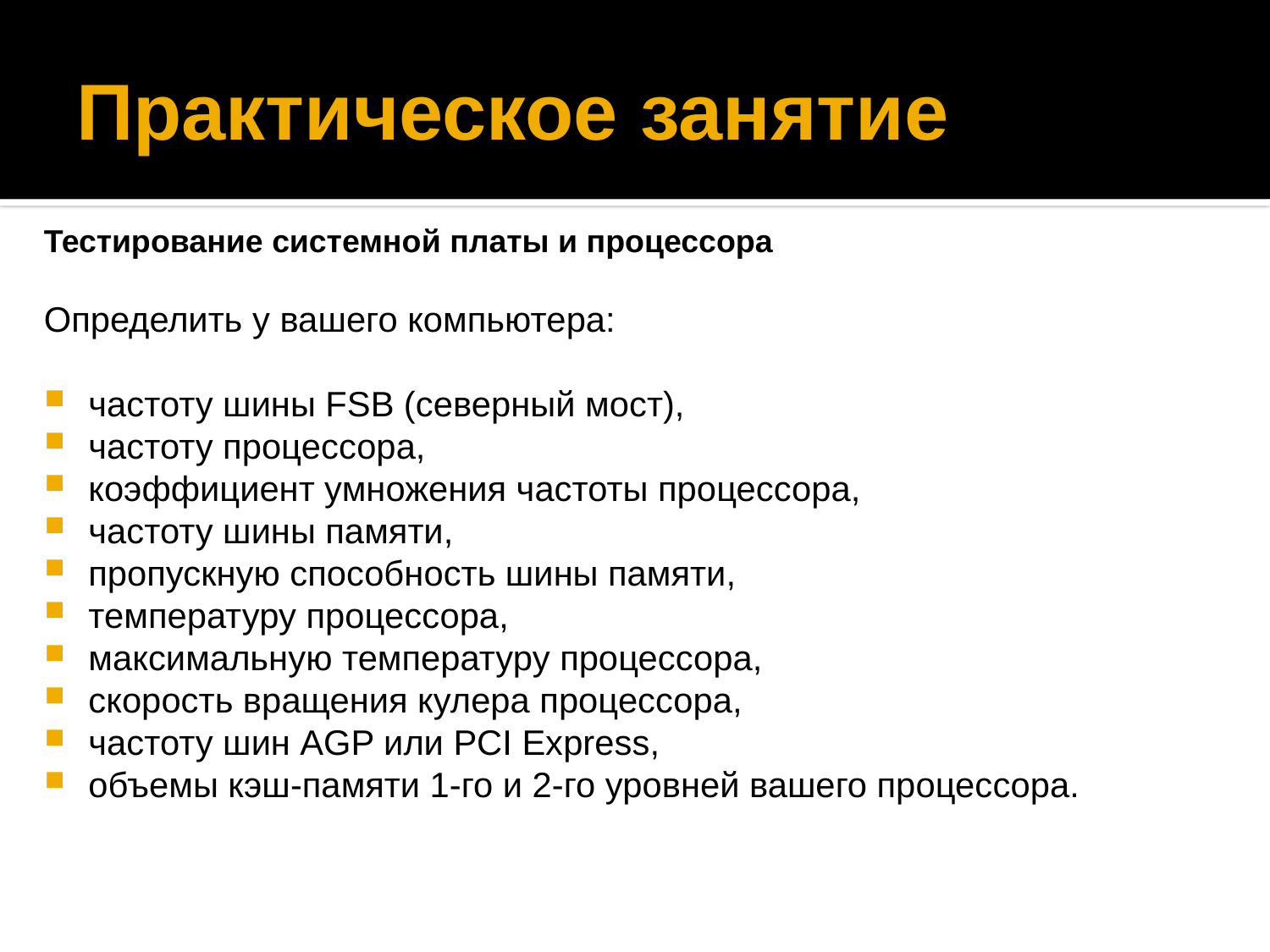

# Практическое занятие
Тестирование системной платы и процессора

Определить у вашего компьютера:

частоту шины FSB (северный мост),
частоту процессора,
коэффициент умножения частоты процессора,
частоту шины памяти,
пропускную способность шины памяти,
температуру процессора,
максимальную температуру процессора,
скорость вращения кулера процессора,
частоту шин AGP или PCI Express,
объемы кэш-памяти 1-го и 2-го уровней вашего процессора.